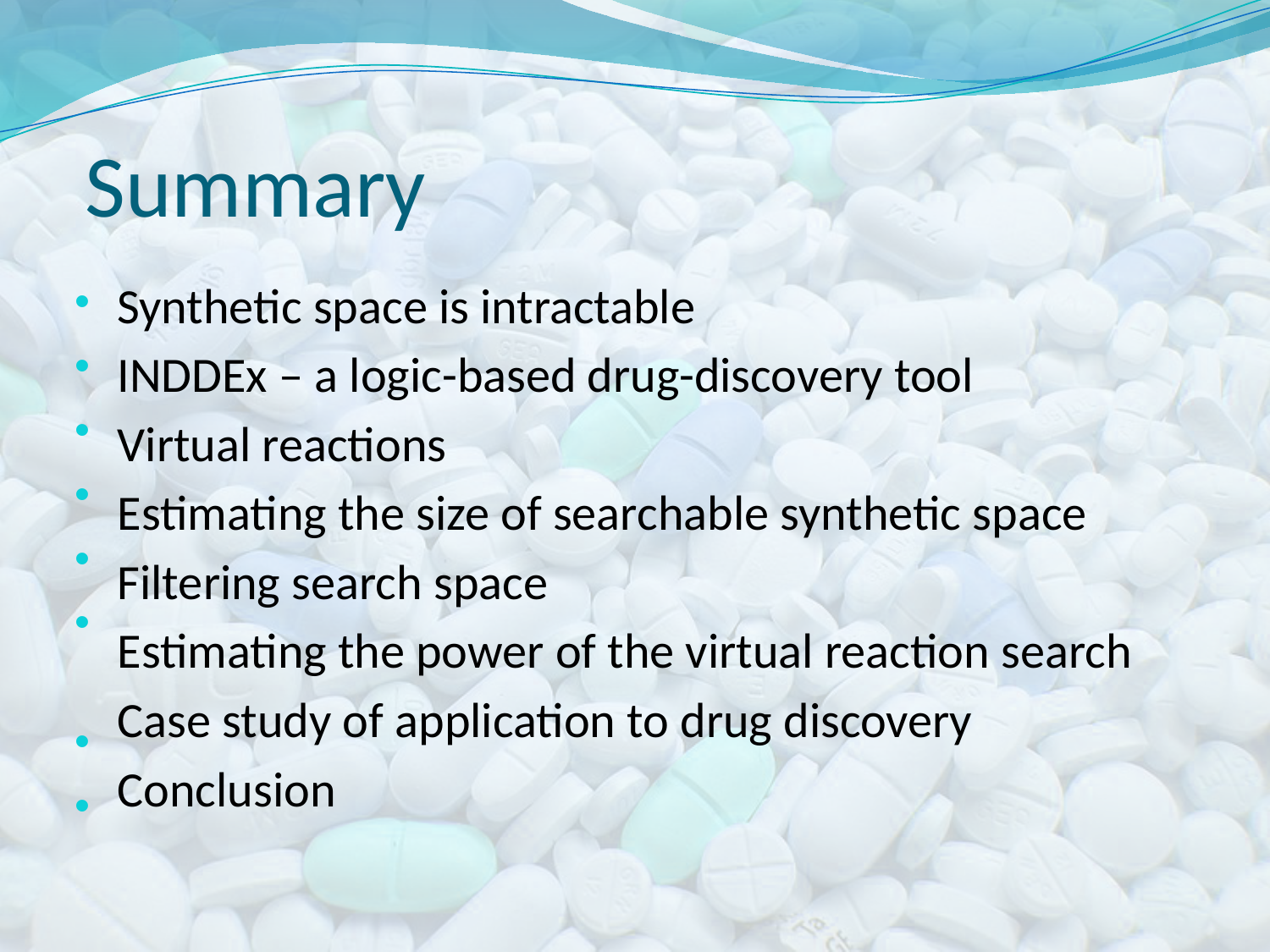

# Summary

Synthetic space is intractable
INDDEx – a logic-based drug-discovery tool
Virtual reactions
Estimating the size of searchable synthetic space
Filtering search space
Estimating the power of the virtual reaction search
Case study of application to drug discovery
Conclusion